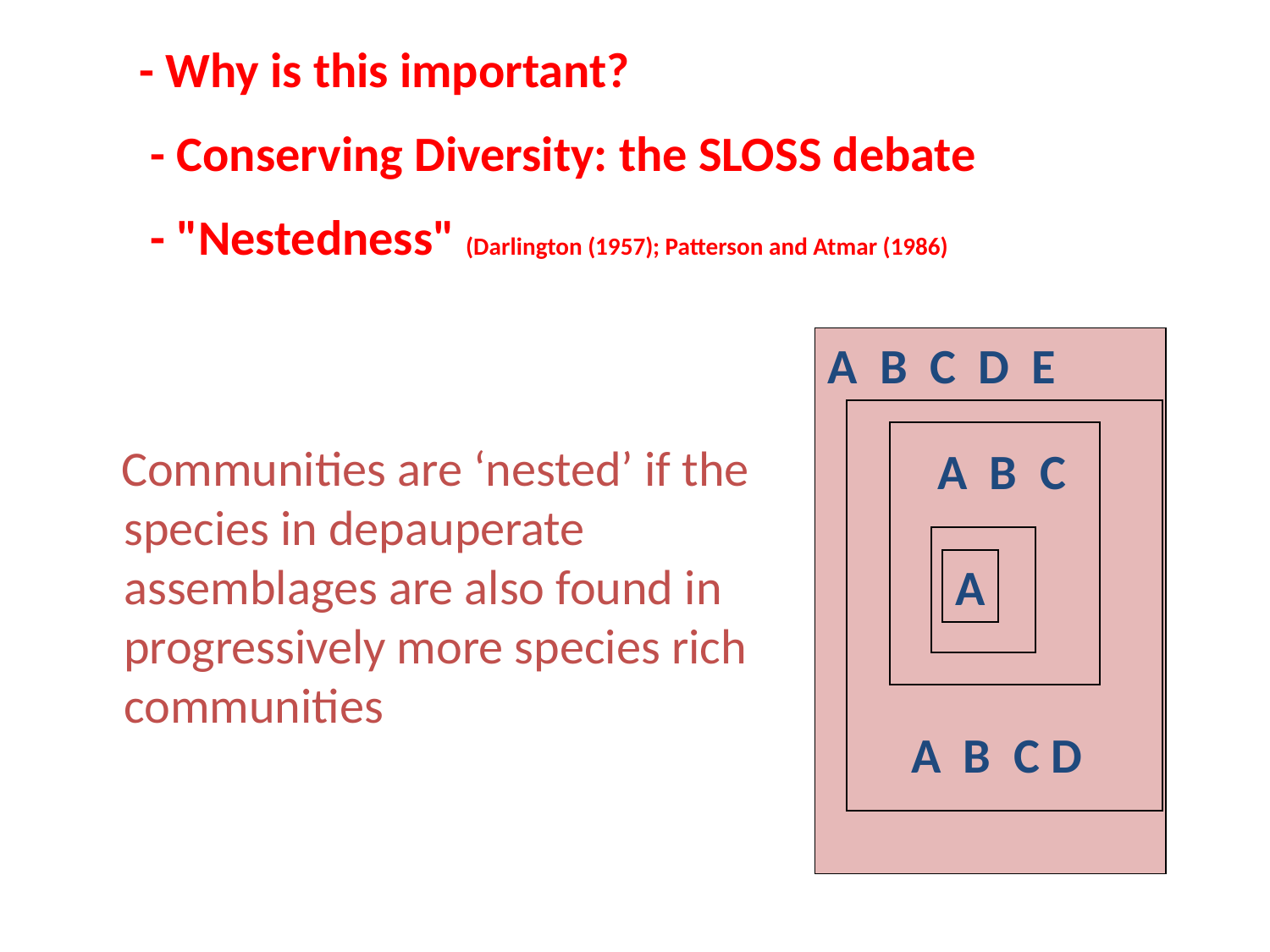

- Why is this important?
 - Conserving Diversity: the SLOSS debate
 - "Nestedness" (Darlington (1957); Patterson and Atmar (1986)

# NESTED-SUBSET STRUCTURE: (Darlington 1957, Patterson and Atmar 1986)
A  B  C  D  E

A  B  C

A
A  B  C D

    Communities are ‘nested’ if the species in depauperate assemblages are also found in progressively more species rich communities